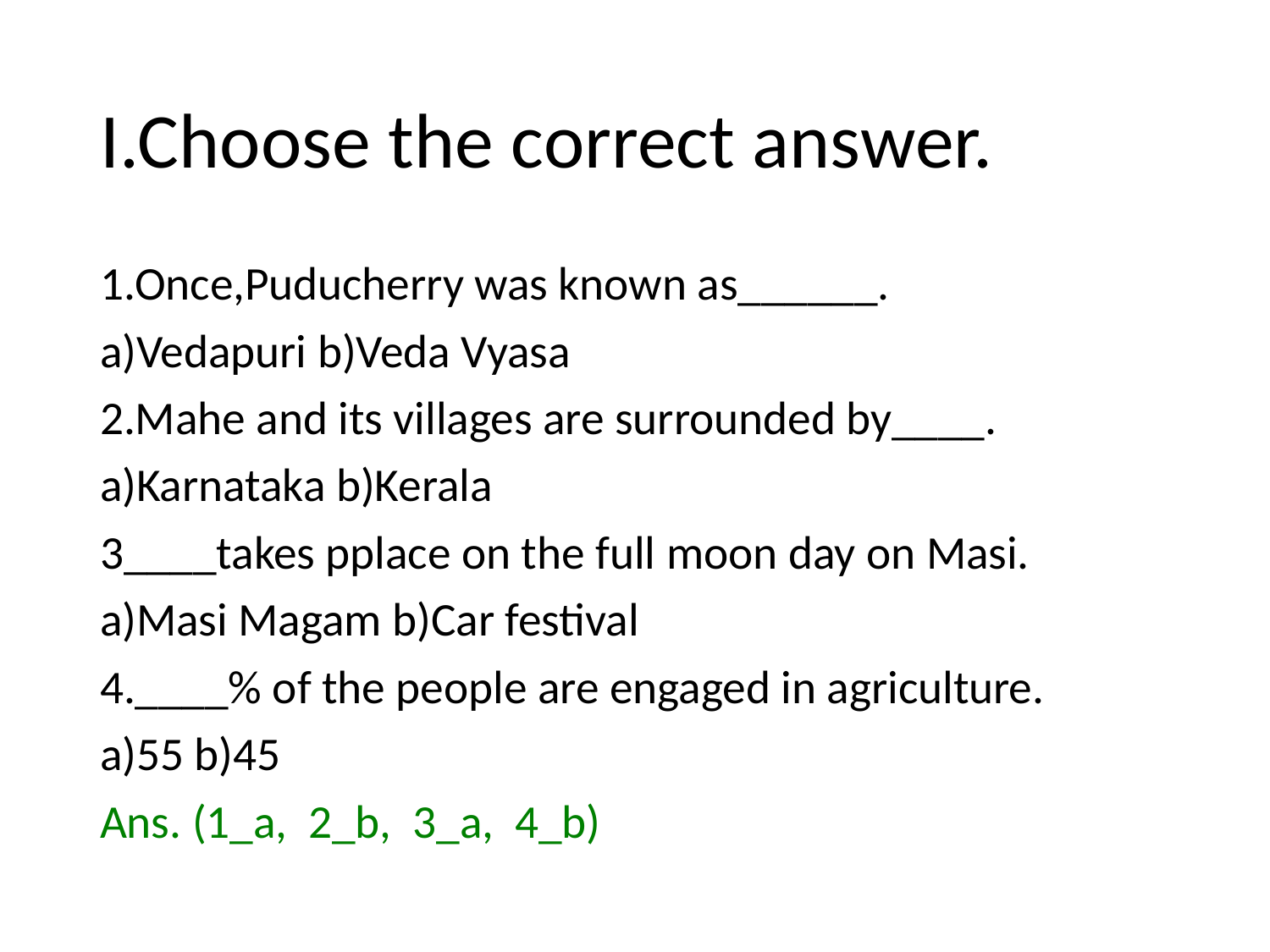

# I.Choose the correct answer.
1.Once,Puducherry was known as______.
a)Vedapuri b)Veda Vyasa
2.Mahe and its villages are surrounded by____.
a)Karnataka b)Kerala
3____takes pplace on the full moon day on Masi.
a)Masi Magam b)Car festival
4.____% of the people are engaged in agriculture.
a)55 b)45
Ans. (1_a,  2_b,  3_a,  4_b)